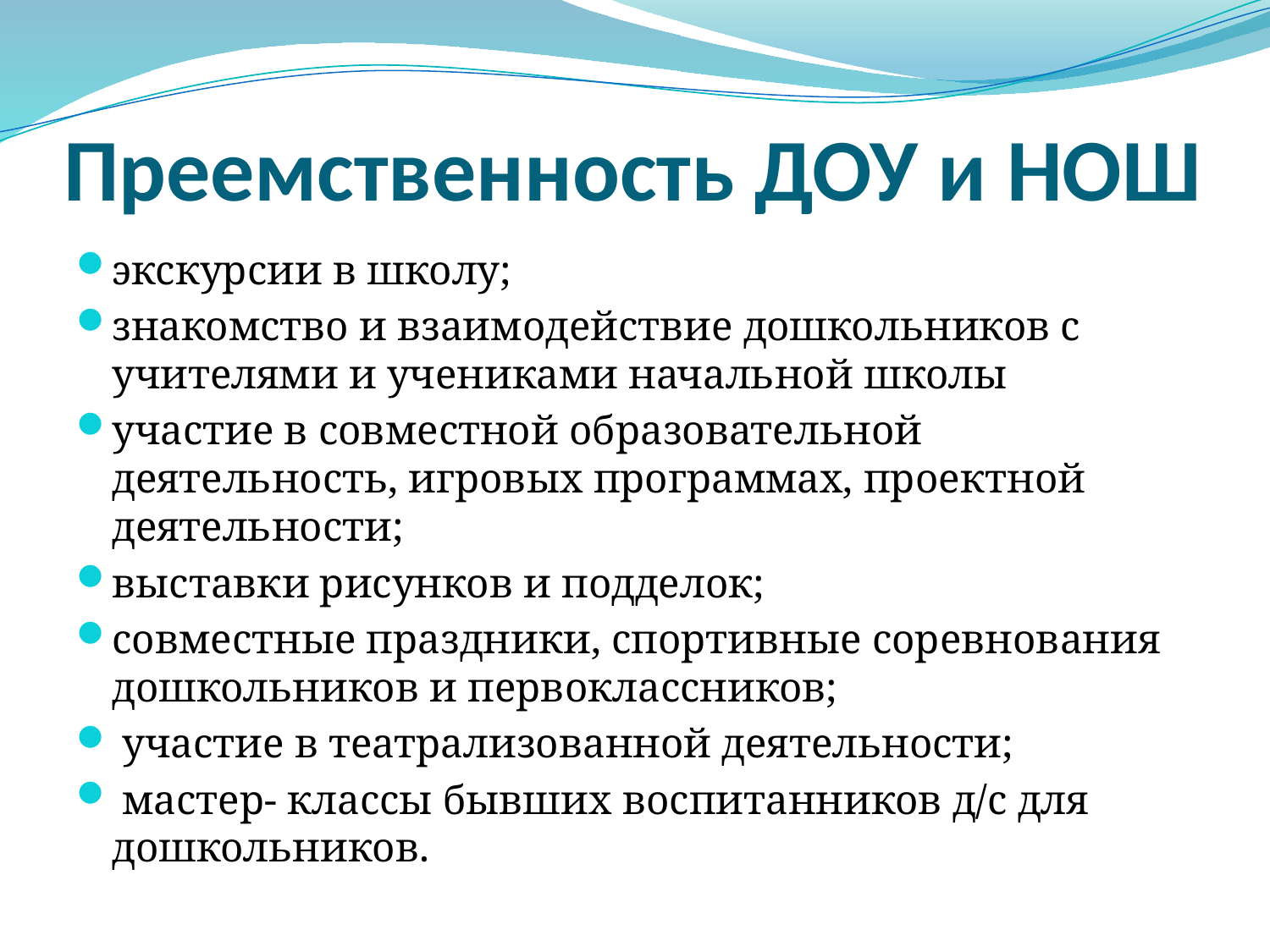

# Преемственность ДОУ и НОШ
экскурсии в школу;
знакомство и взаимодействие дошкольников с учителями и учениками начальной школы
участие в совместной образовательной деятельность, игровых программах, проектной деятельности;
выставки рисунков и подделок;
совместные праздники, спортивные соревнования дошкольников и первоклассников;
 участие в театрализованной деятельности;
 мастер- классы бывших воспитанников д/с для дошкольников.